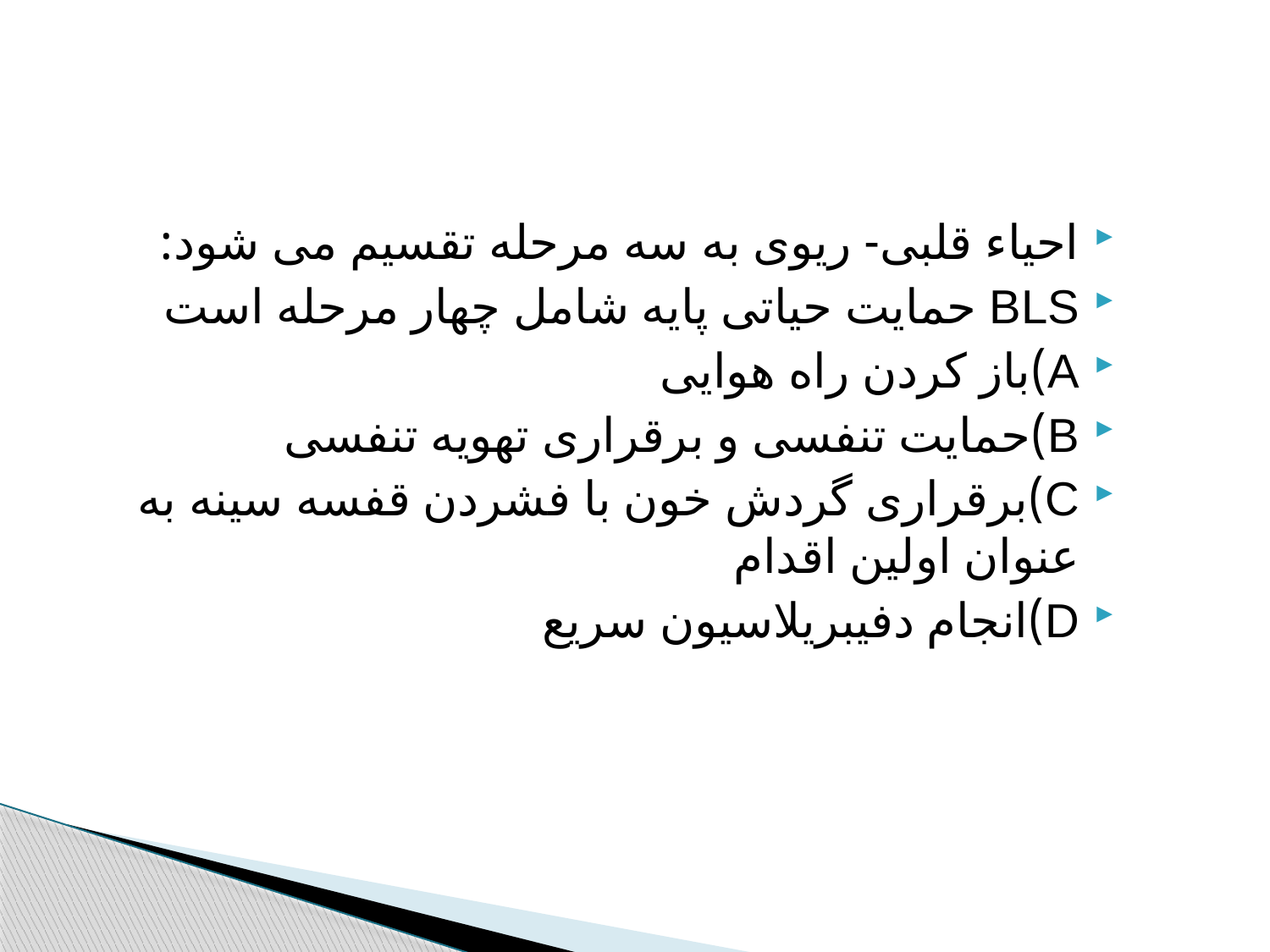

احیاء قلبی- ریوی به سه مرحله تقسیم می شود:
BLS حمایت حیاتی پایه شامل چهار مرحله است
A)باز کردن راه هوایی
B)حمایت تنفسی و برقراری تهویه تنفسی
C)برقراری گردش خون با فشردن قفسه سینه به عنوان اولین اقدام
D)انجام دفیبریلاسیون سریع